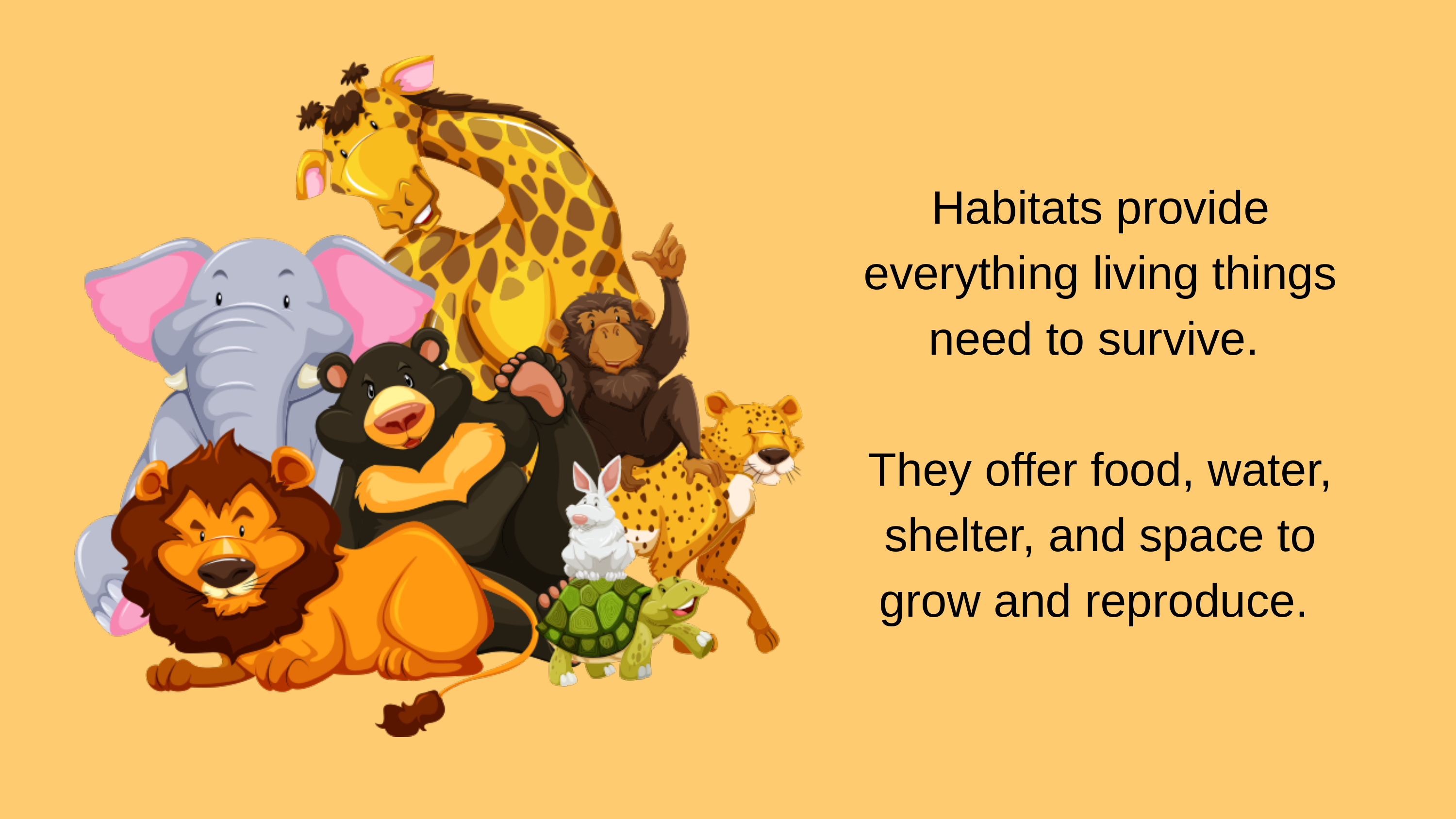

Habitats provide everything living things need to survive.

They offer food, water, shelter, and space to grow and reproduce.